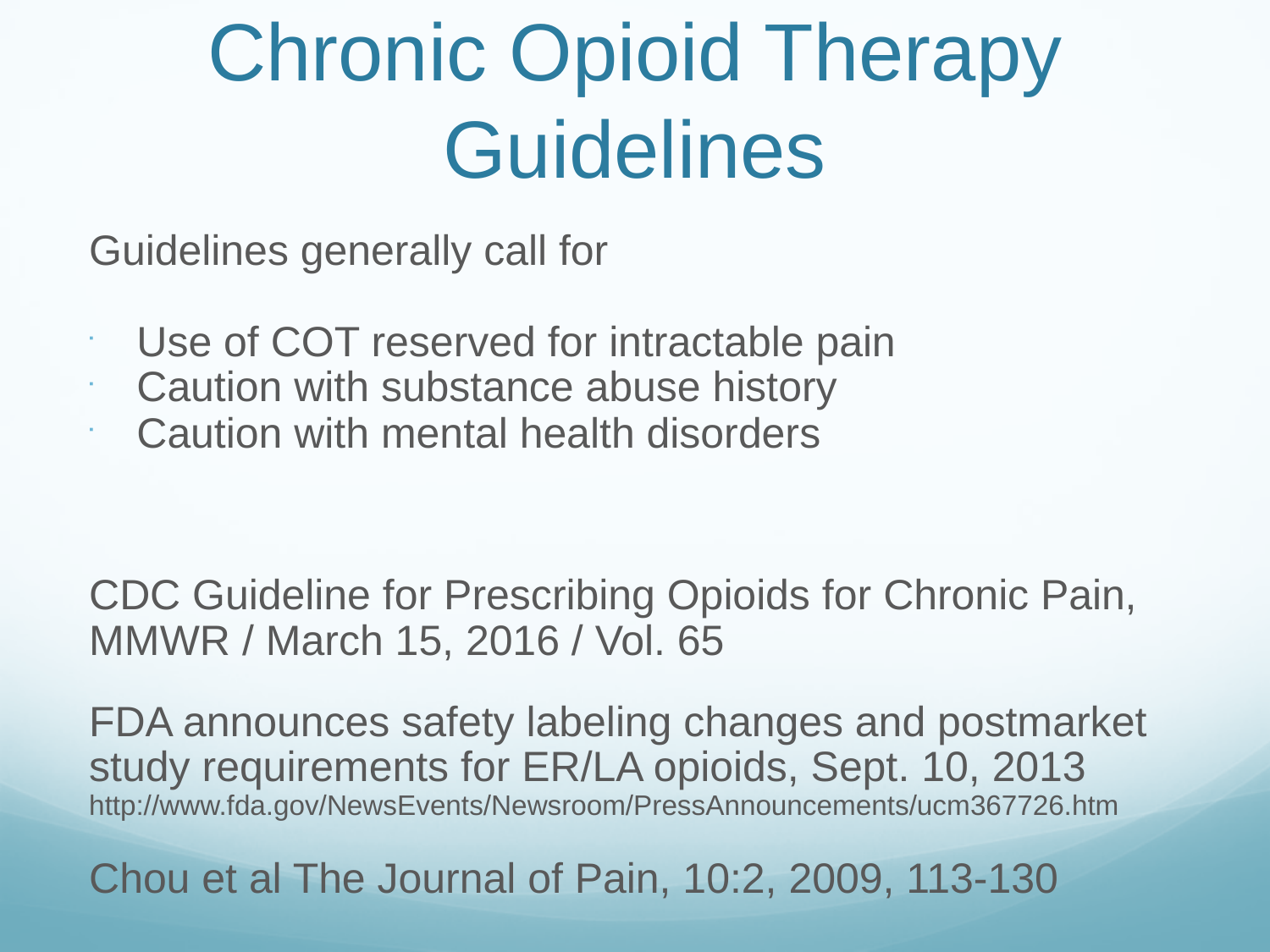

# Chronic Opioid Therapy Guidelines
Guidelines generally call for

Use of COT reserved for intractable pain
Caution with substance abuse history
Caution with mental health disorders

CDC Guideline for Prescribing Opioids for Chronic Pain, MMWR / March 15, 2016 / Vol. 65
FDA announces safety labeling changes and postmarket study requirements for ER/LA opioids, Sept. 10, 2013
http://www.fda.gov/NewsEvents/Newsroom/PressAnnouncements/ucm367726.htm
Chou et al The Journal of Pain, 10:2, 2009, 113-130